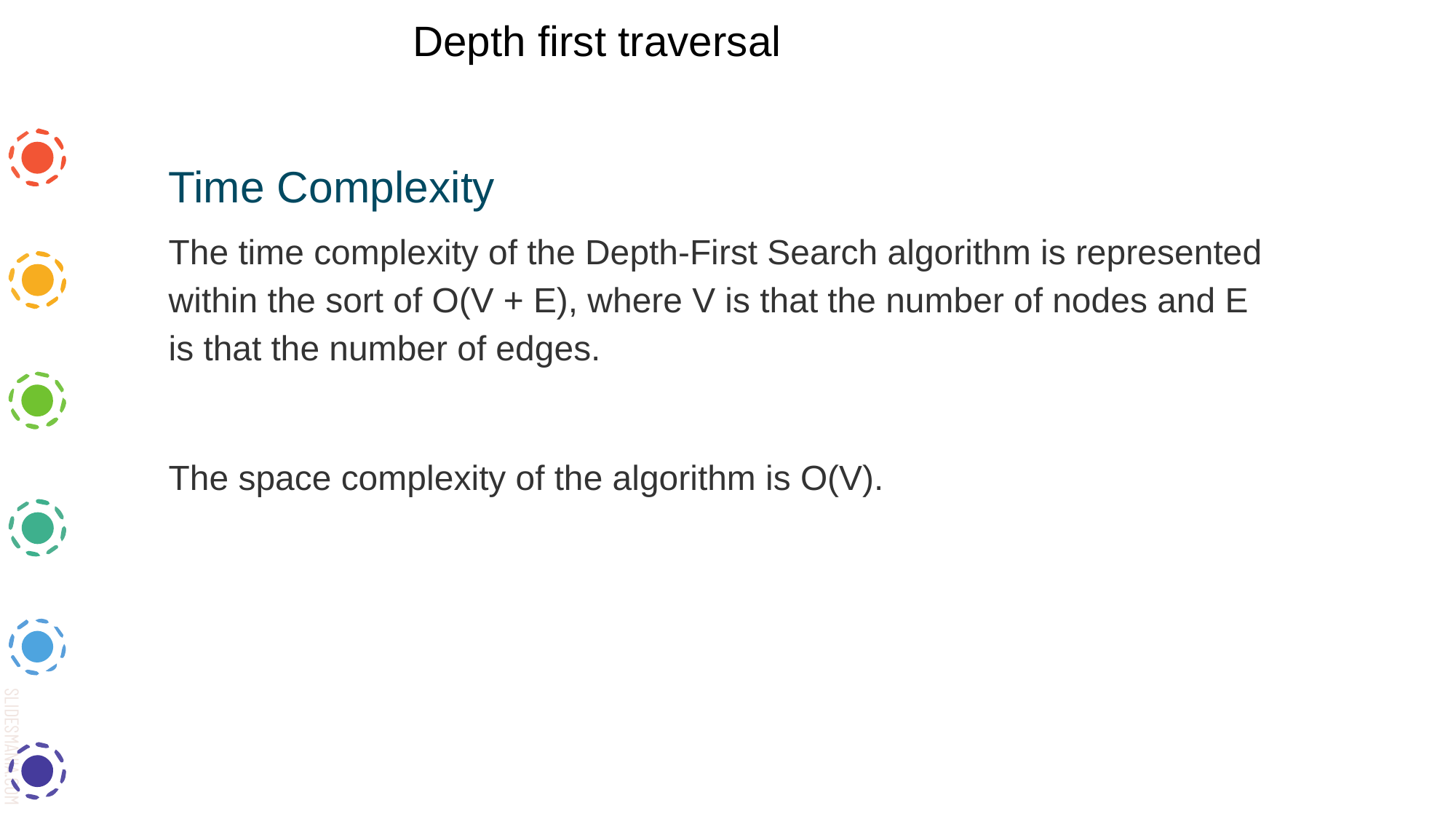

Depth first traversal
Time Complexity
The time complexity of the Depth-First Search algorithm is represented within the sort of O(V + E), where V is that the number of nodes and E is that the number of edges.

The space complexity of the algorithm is O(V).